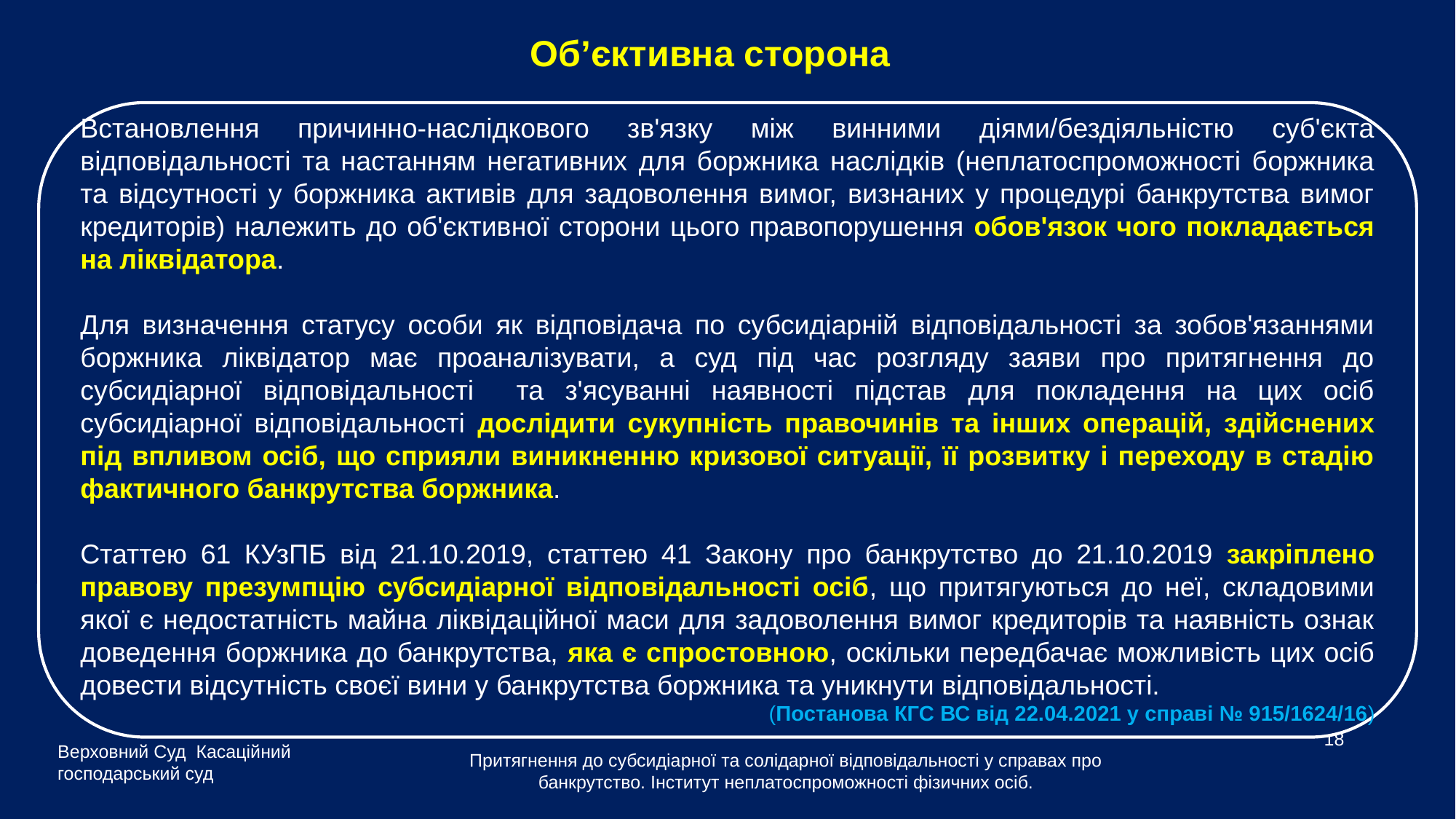

Об’єктивна сторона

Встановлення причинно-наслідкового зв'язку між винними діями/бездіяльністю суб'єкта відповідальності та настанням негативних для боржника наслідків (неплатоспроможності боржника та відсутності у боржника активів для задоволення вимог, визнаних у процедурі банкрутства вимог кредиторів) належить до об'єктивної сторони цього правопорушення обов'язок чого покладається на ліквідатора.

Для визначення статусу особи як відповідача по субсидіарній відповідальності за зобов'язаннями боржника ліквідатор має проаналізувати, а суд під час розгляду заяви про притягнення до субсидіарної відповідальності  та з'ясуванні наявності підстав для покладення на цих осіб субсидіарної відповідальності дослідити сукупність правочинів та інших операцій, здійснених під впливом осіб, що сприяли виникненню кризової ситуації, її розвитку і переходу в стадію фактичного банкрутства боржника.

Статтею 61 КУзПБ від 21.10.2019, статтею 41 Закону про банкрутство до 21.10.2019 закріплено правову презумпцію субсидіарної відповідальності осіб, що притягуються до неї, складовими якої є недостатність майна ліквідаційної маси для задоволення вимог кредиторів та наявність ознак доведення боржника до банкрутства, яка є спростовною, оскільки передбачає можливість цих осіб довести відсутність своєї вини у банкрутства боржника та уникнути відповідальності.
(Постанова КГС ВС від 22.04.2021 у справі № 915/1624/16)

Верховний Суд  Касаційний господарський суд
18
Притягнення до субсидіарної та солідарної відповідальності у справах про банкрутство. Інститут неплатоспроможності фізичних осіб.